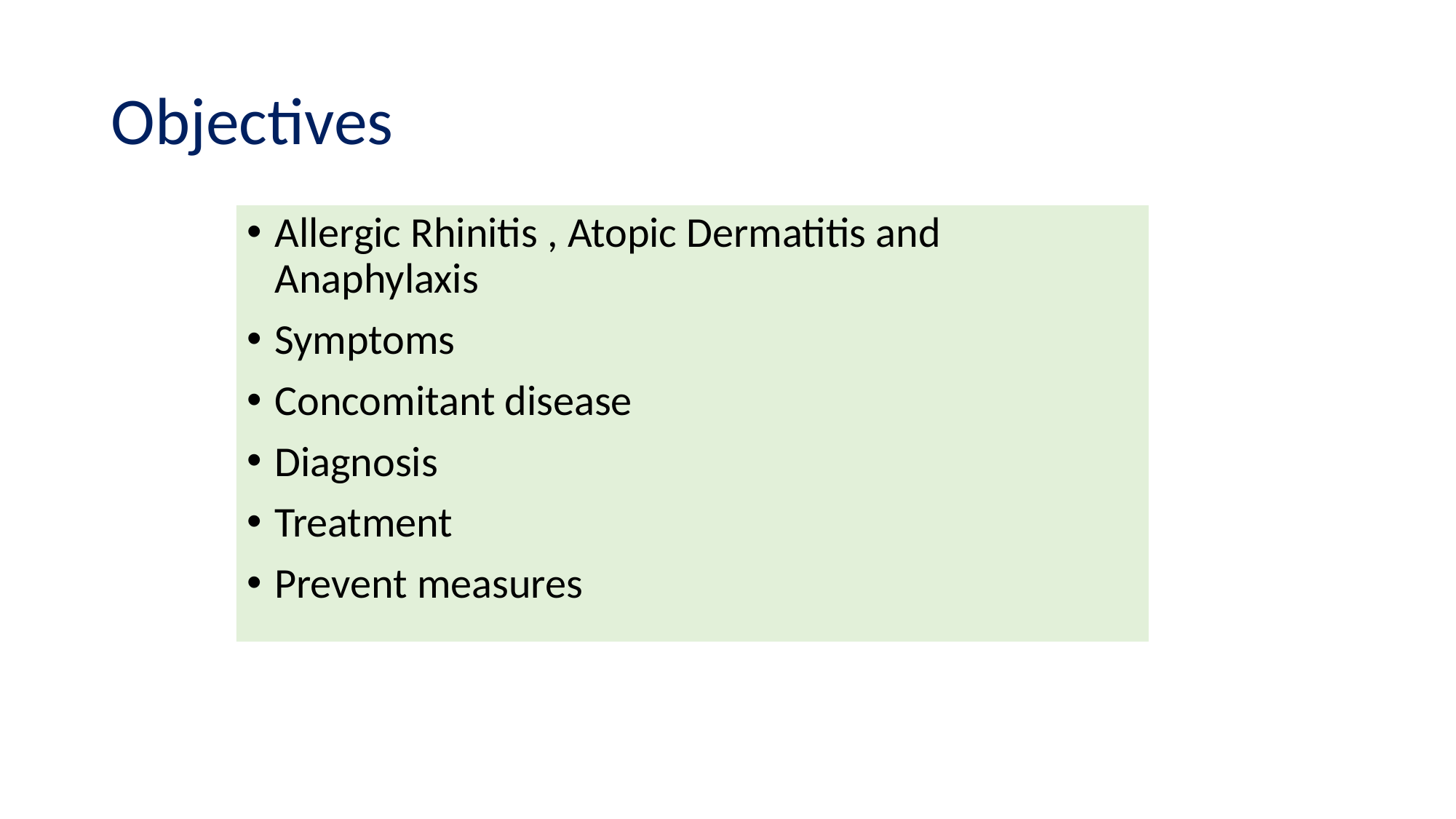

# Objectives
Allergic Rhinitis , Atopic Dermatitis and Anaphylaxis
Symptoms
Concomitant disease
Diagnosis
Treatment
Prevent measures